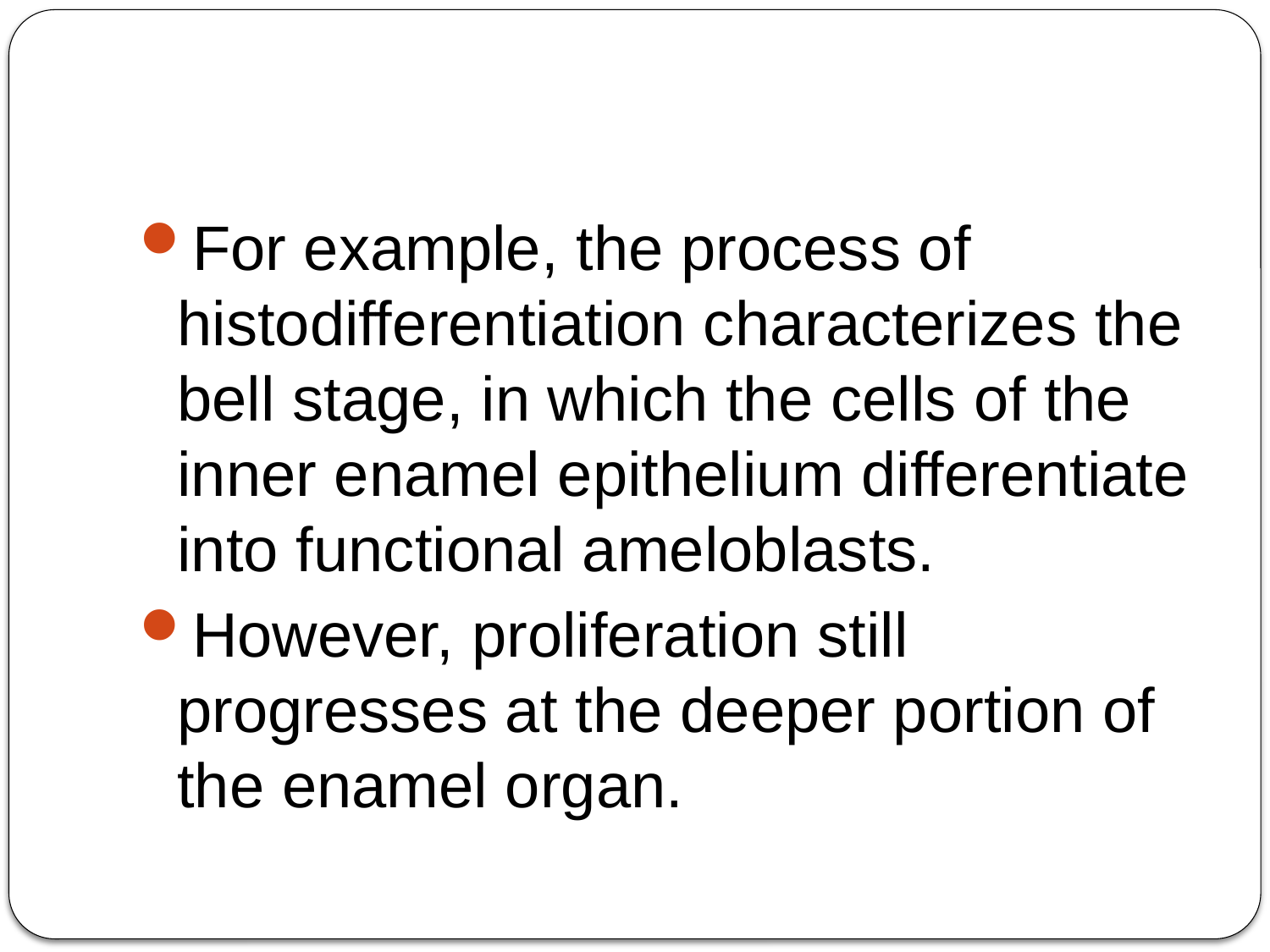

#
For example, the process of histodifferentiation characterizes the bell stage, in which the cells of the inner enamel epithelium differentiate into functional ameloblasts.
However, proliferation still progresses at the deeper portion of the enamel organ.